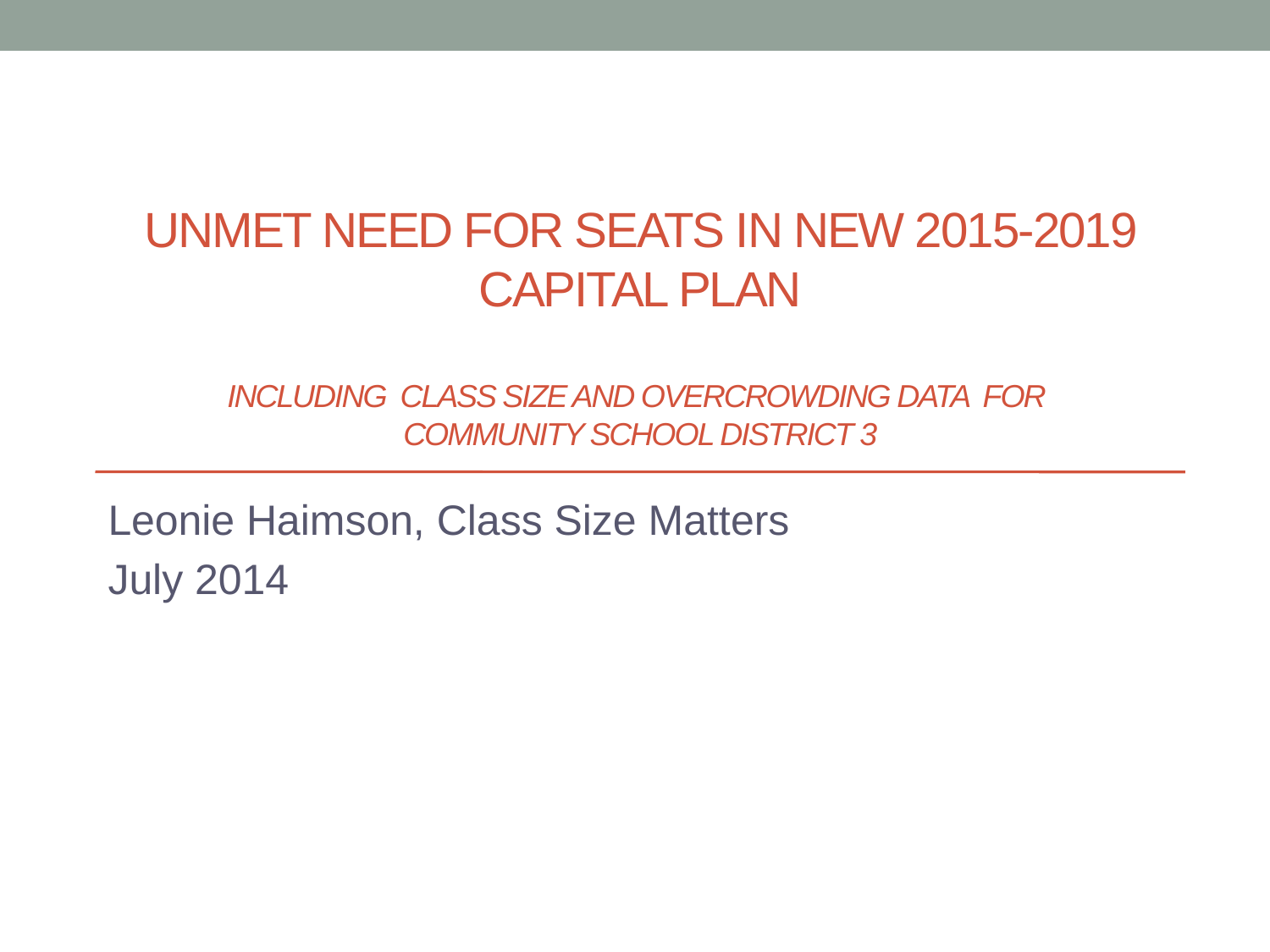

# UnMet need for seats in New 2015-2019 capital plan Including  class size and overcrowding data  for Community School district 3
Leonie Haimson, Class Size Matters
July 2014